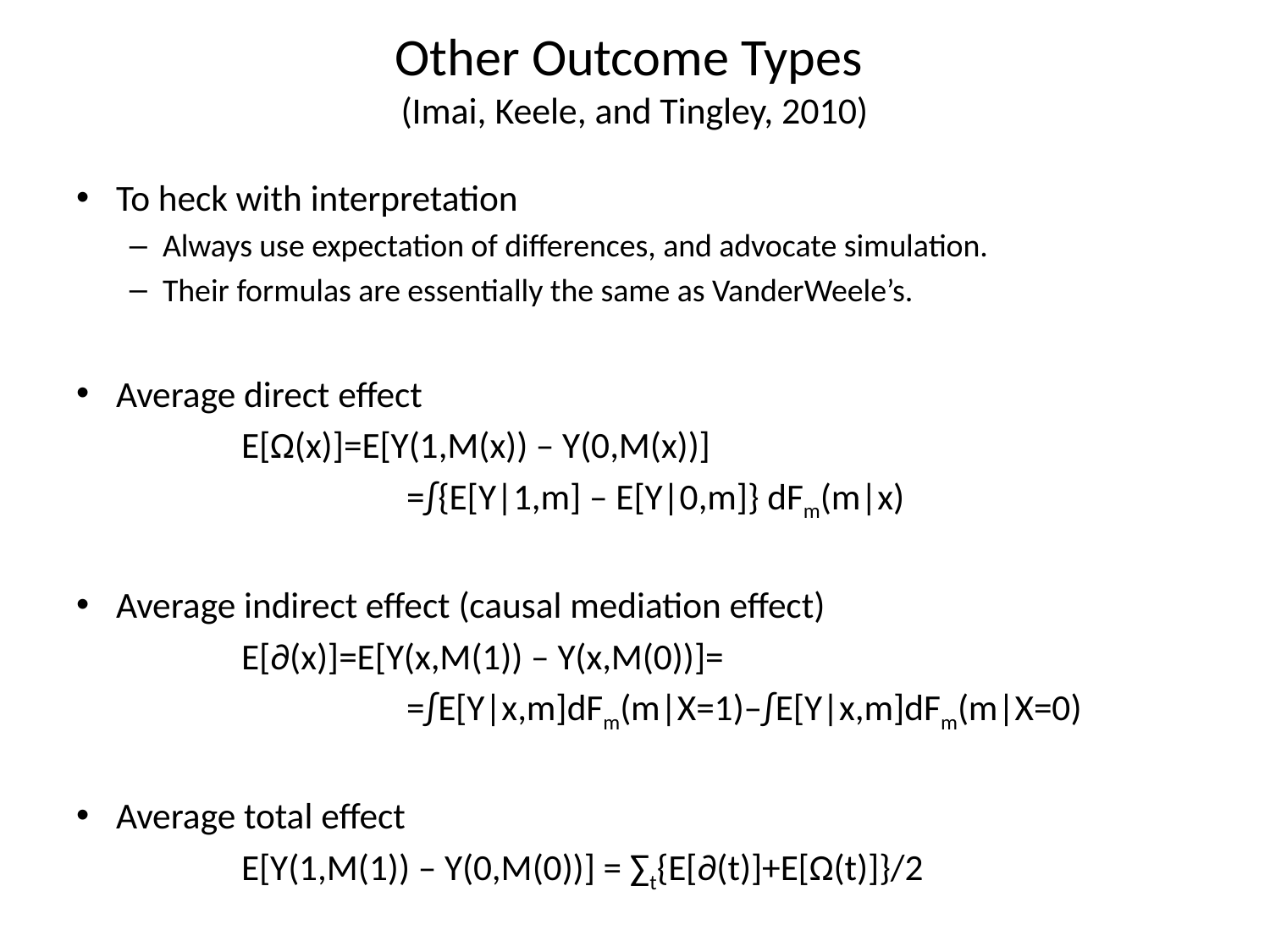

# Other Outcome Types (Imai, Keele, and Tingley, 2010)
To heck with interpretation
Always use expectation of differences, and advocate simulation.
Their formulas are essentially the same as VanderWeele’s.

Average direct effect
		E[Ω(x)]=E[Y(1,M(x)) – Y(0,M(x))]
				=∫{E[Y|1,m] – E[Y|0,m]} dFm(m|x)

Average indirect effect (causal mediation effect)
		E[∂(x)]=E[Y(x,M(1)) – Y(x,M(0))]=
				=∫E[Y|x,m]dFm(m|X=1)–∫E[Y|x,m]dFm(m|X=0)

Average total effect
		E[Y(1,M(1)) – Y(0,M(0))] = ∑t{E[∂(t)]+E[Ω(t)]}/2